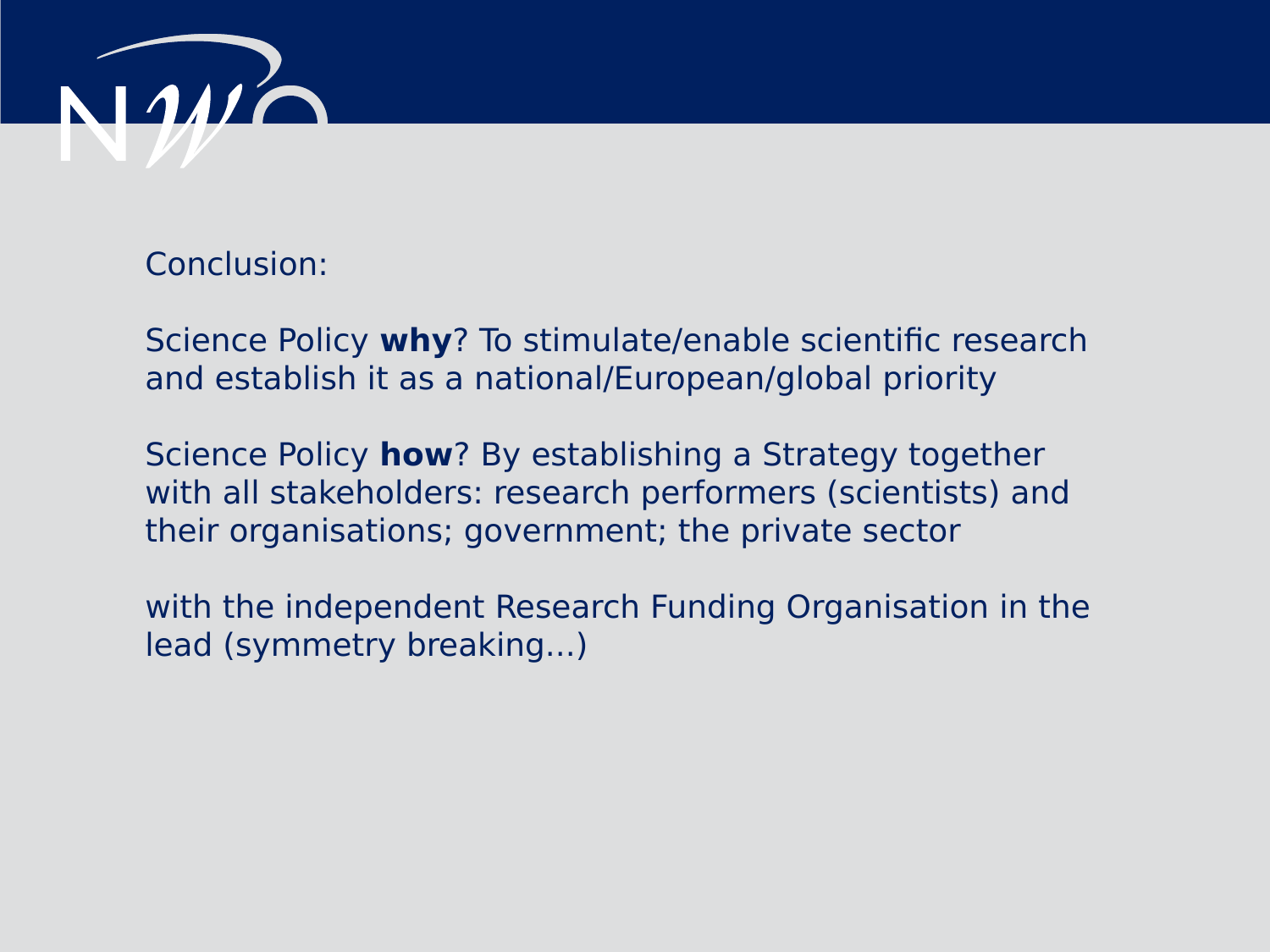

Conclusion:

Science Policy why? To stimulate/enable scientific research
and establish it as a national/European/global priority

Science Policy how? By establishing a Strategy together
with all stakeholders: research performers (scientists) and
their organisations; government; the private sector

with the independent Research Funding Organisation in the
lead (symmetry breaking...)